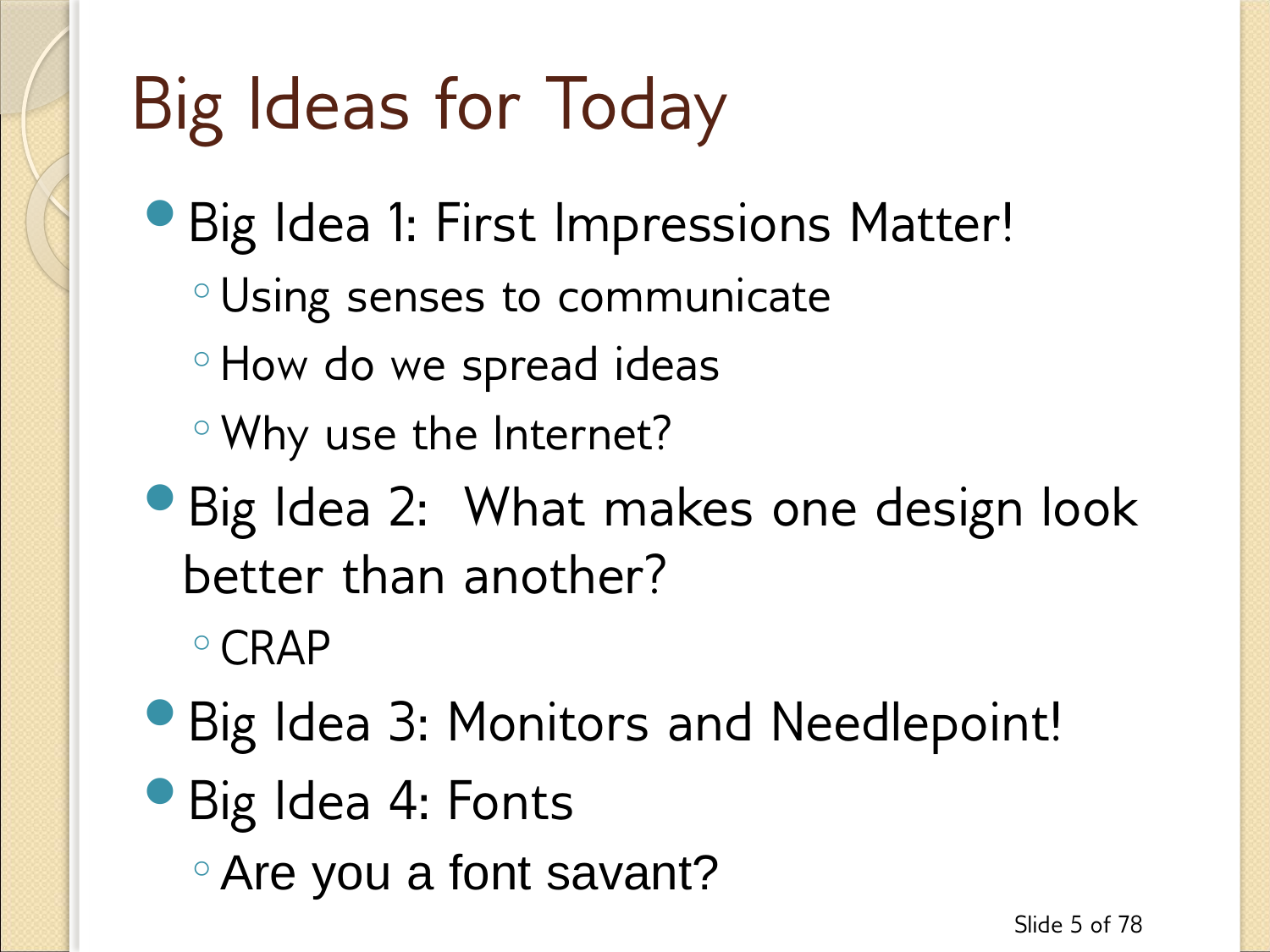

# Big Ideas for Today
Big Idea 1: First Impressions Matter!
Using senses to communicate
How do we spread ideas
Why use the Internet?
Big Idea 2:  What makes one design look better than another?
CRAP
Big Idea 3: Monitors and Needlepoint!
Big Idea 4: Fonts
Are you a font savant?